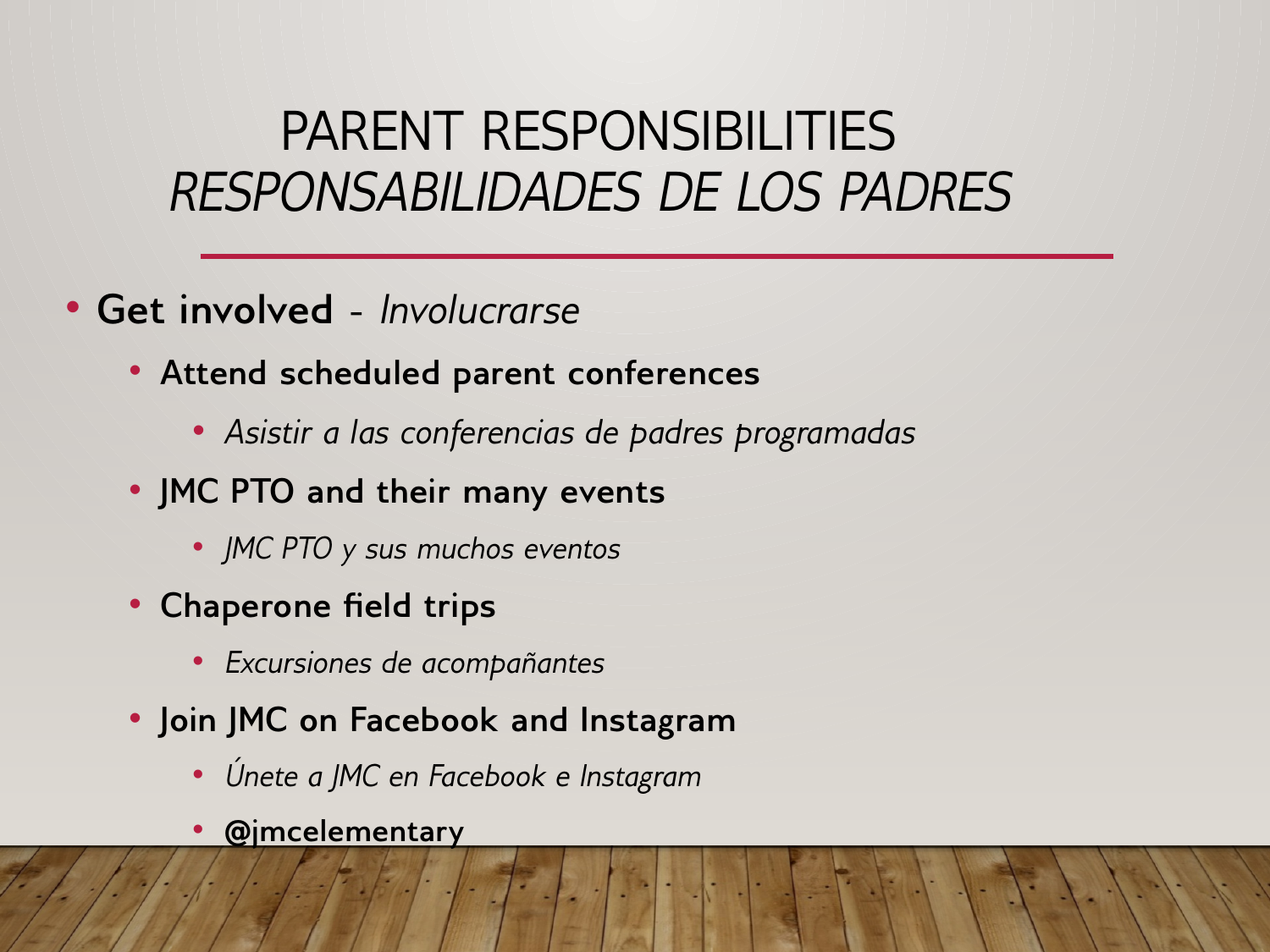

# Parent Responsibilities Responsabilidades de los padres
Get involved - Involucrarse
Attend scheduled parent conferences
Asistir a las conferencias de padres programadas
JMC PTO and their many events
JMC PTO y sus muchos eventos
Chaperone field trips
Excursiones de acompañantes
Join JMC on Facebook and Instagram
Únete a JMC en Facebook e Instagram
@jmcelementary